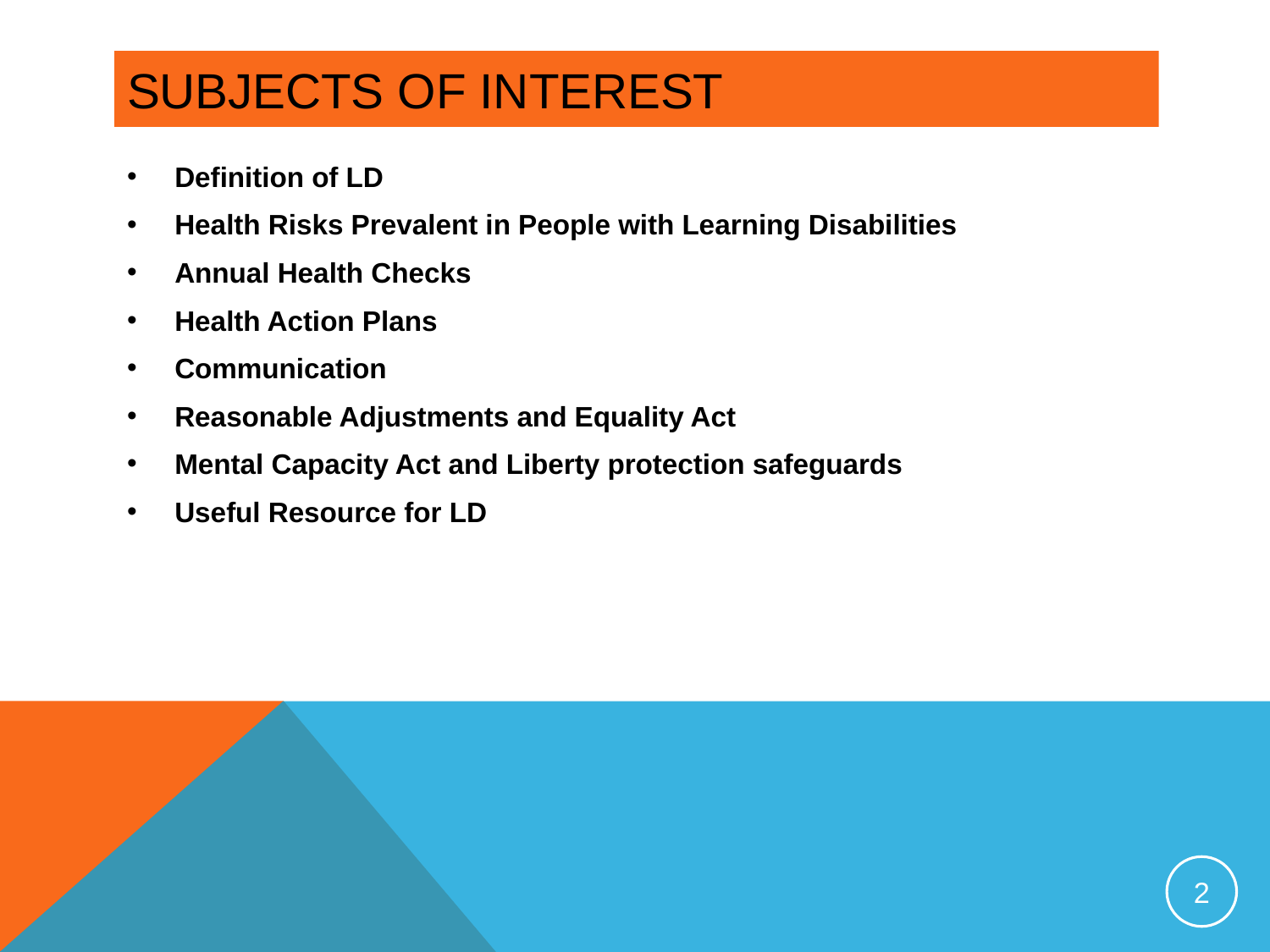

# SUBJECTs OF INTEREST
Definition of LD
Health Risks Prevalent in People with Learning Disabilities
Annual Health Checks
Health Action Plans
Communication
Reasonable Adjustments and Equality Act
Mental Capacity Act and Liberty protection safeguards
Useful Resource for LD

2